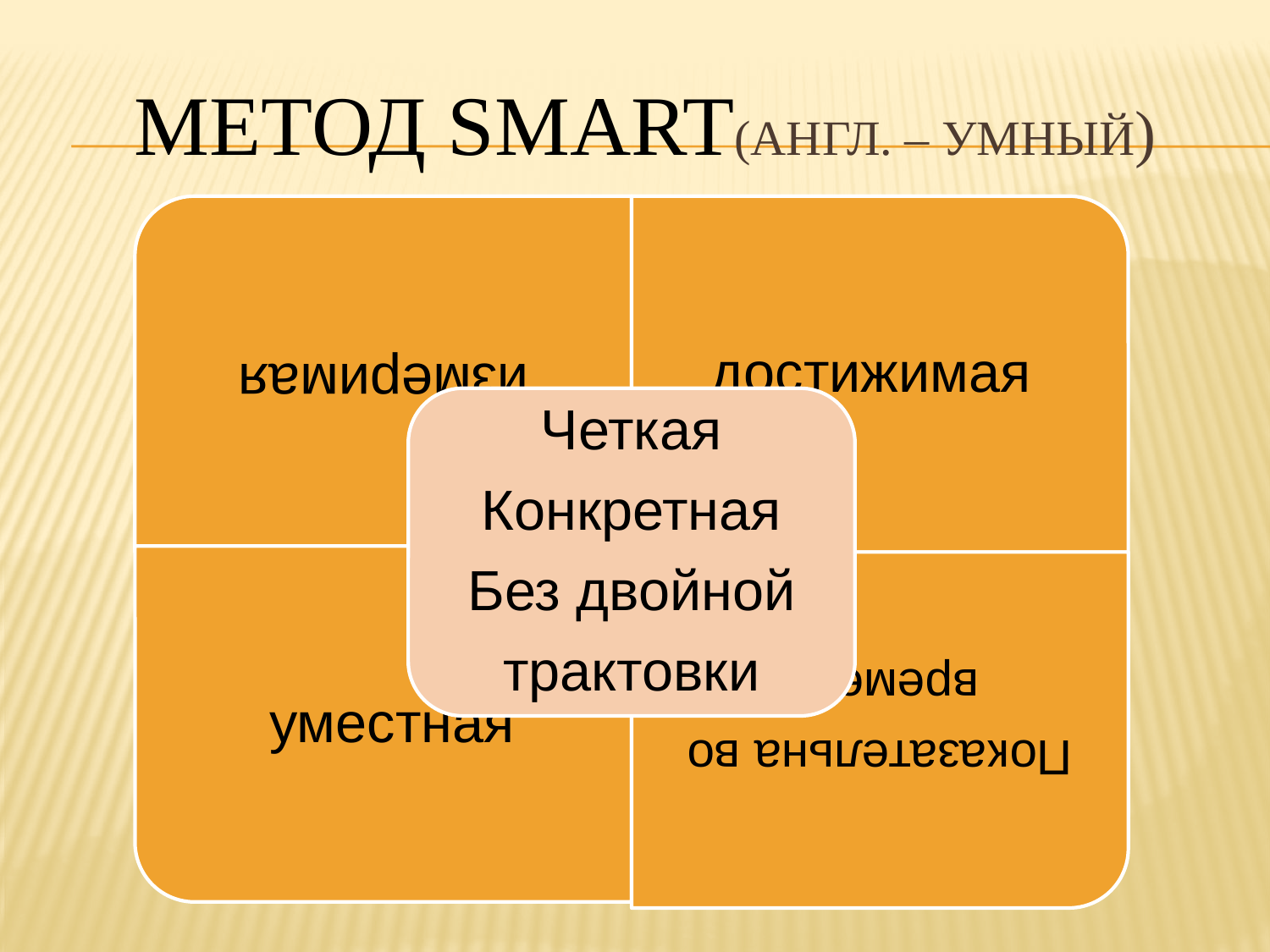

# Метод smart(англ. – умный)
измеримая
достижимая
уместная
Показательна во
времени
Четкая
Конкретная
Без двойной
трактовки